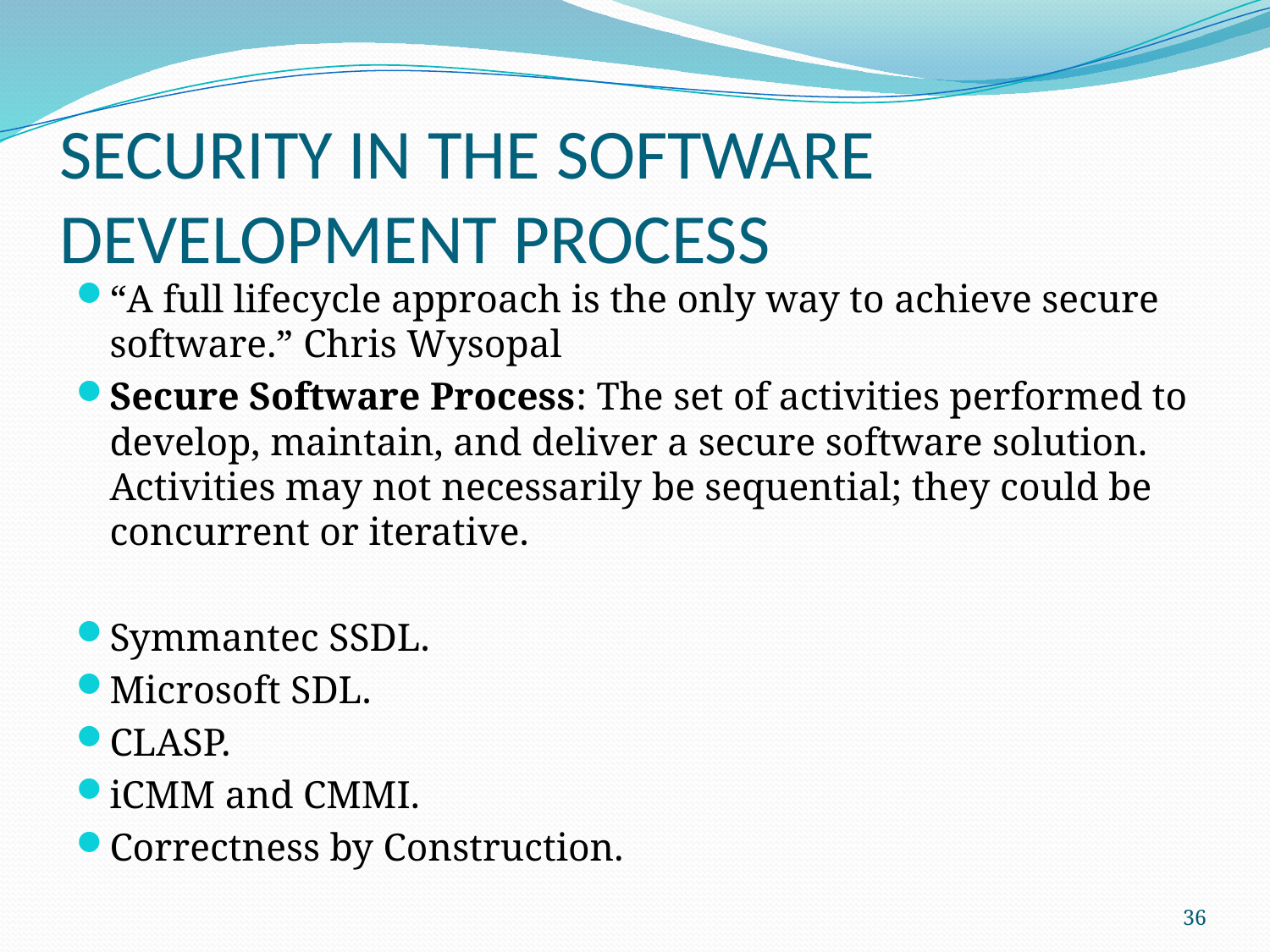

# SECURITY IN THE SOFTWARE DEVELOPMENT PROCESS
“A full lifecycle approach is the only way to achieve secure software.” Chris Wysopal
Secure Software Process: The set of activities performed to develop, maintain, and deliver a secure software solution. Activities may not necessarily be sequential; they could be concurrent or iterative.

Symmantec SSDL.
Microsoft SDL.
CLASP.
iCMM and CMMI.
Correctness by Construction.

36